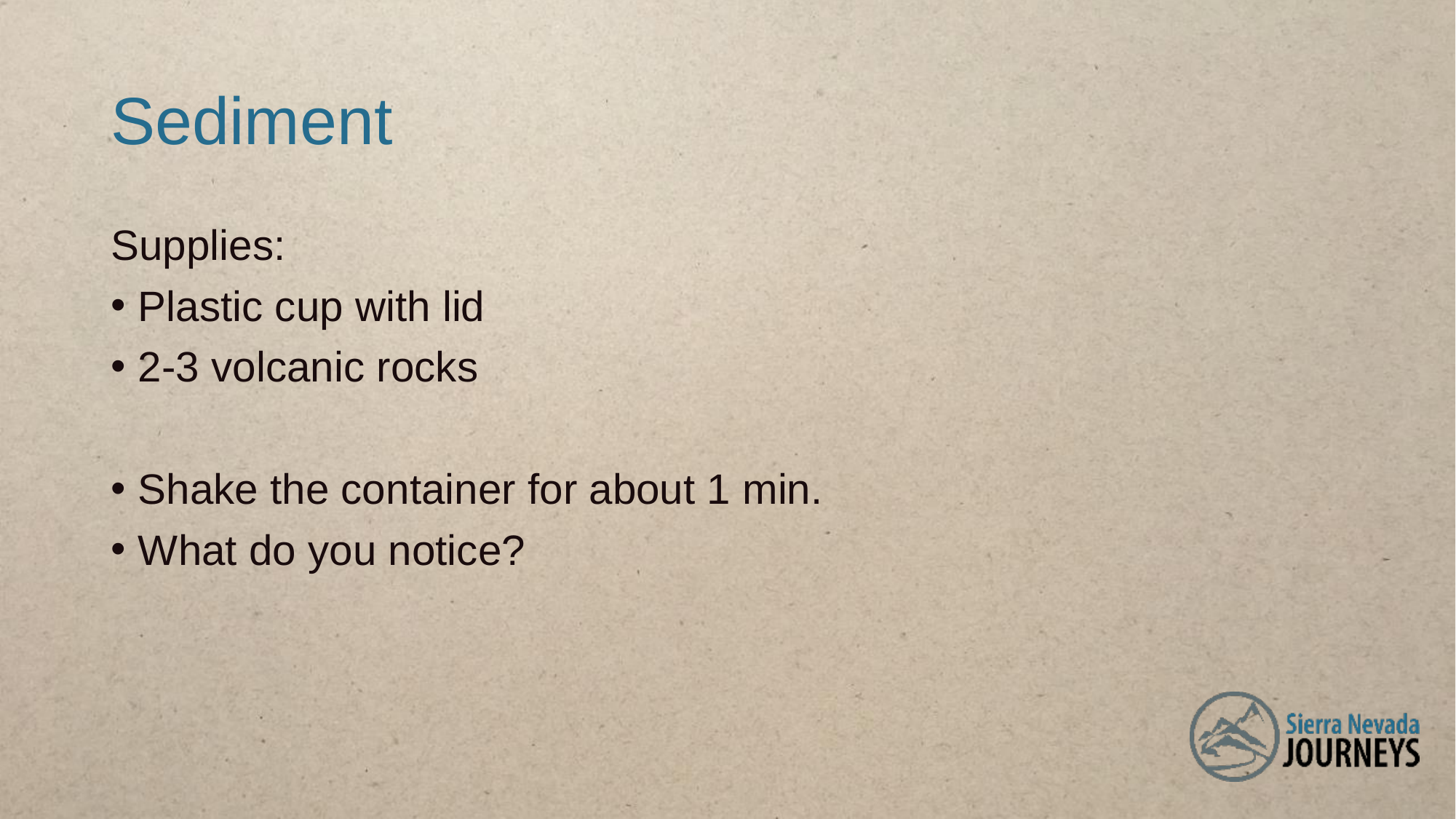

# Sediment
Supplies:
Plastic cup with lid
2-3 volcanic rocks

Shake the container for about 1 min.
What do you notice?